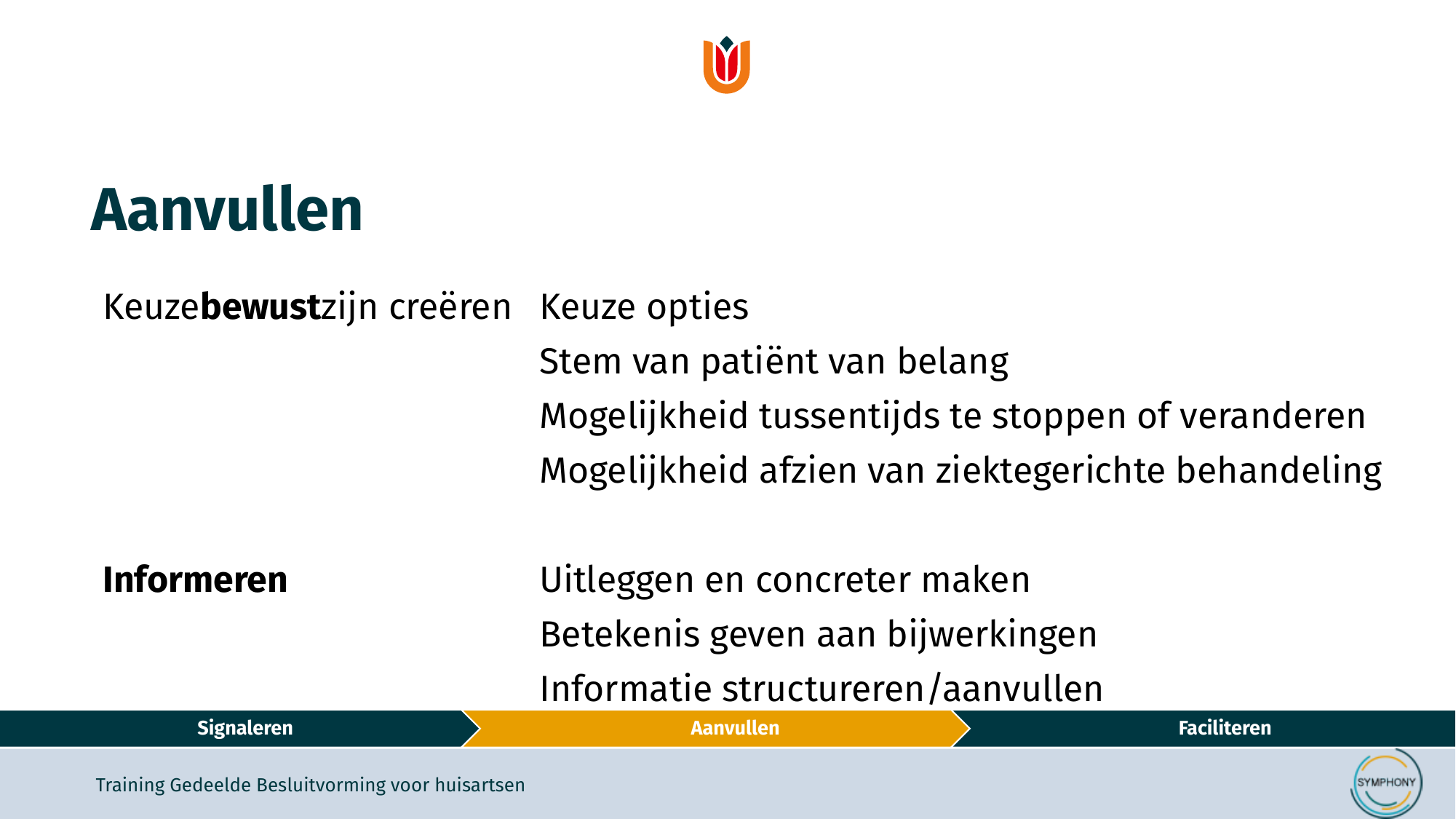

# Aanvullen
Keuzebewustzijn creëren	Keuze opties
				Stem van patiënt van belang
				Mogelijkheid tussentijds te stoppen of veranderen
				Mogelijkheid afzien van ziektegerichte behandeling

Informeren			Uitleggen en concreter maken
				Betekenis geven aan bijwerkingen
				Informatie structureren/aanvullen

Signaleren
Aanvullen
Faciliteren
Training Gedeelde Besluitvorming voor huisartsen